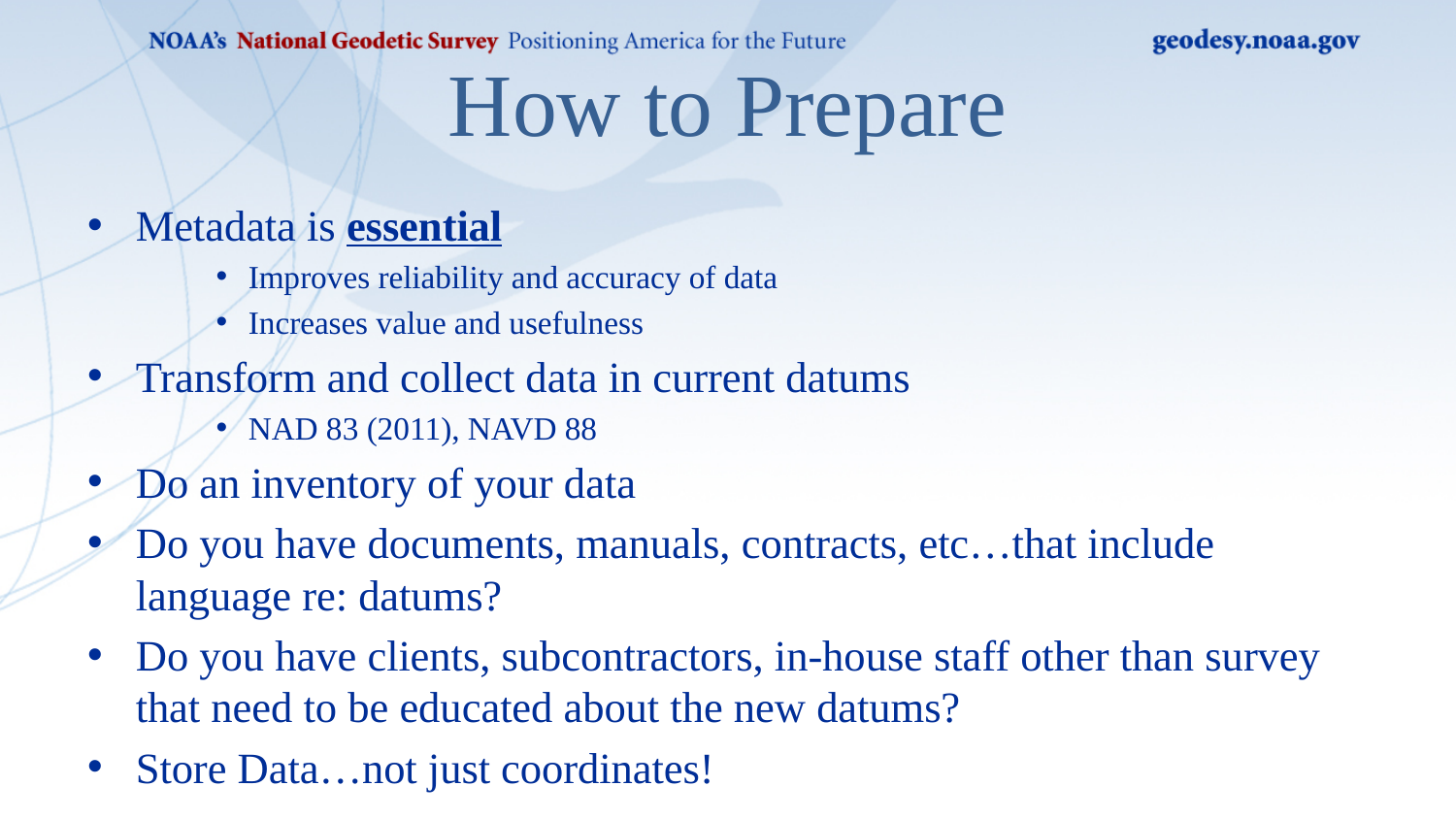

# How to Prepare
Metadata is essential
Improves reliability and accuracy of data
Increases value and usefulness
Transform and collect data in current datums
NAD 83 (2011), NAVD 88
Do an inventory of your data
Do you have documents, manuals, contracts, etc…that include language re: datums?
Do you have clients, subcontractors, in-house staff other than survey that need to be educated about the new datums?
Store Data…not just coordinates!